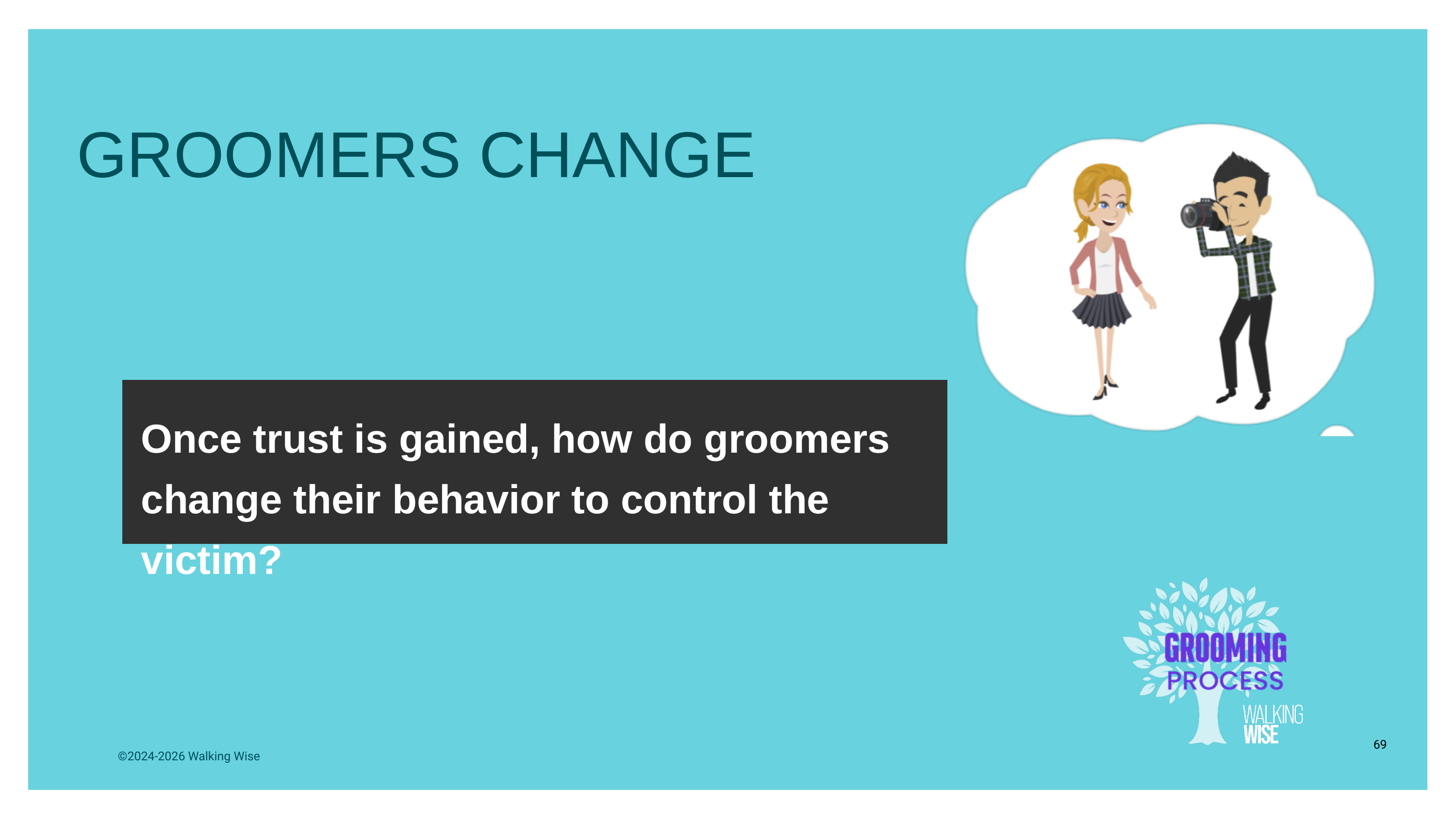

LESSON PLANS
GROOMERS CHANGE

Once trust is gained, how do groomers change their behavior to control the victim?

69
©2024-2026 Walking Wise
3